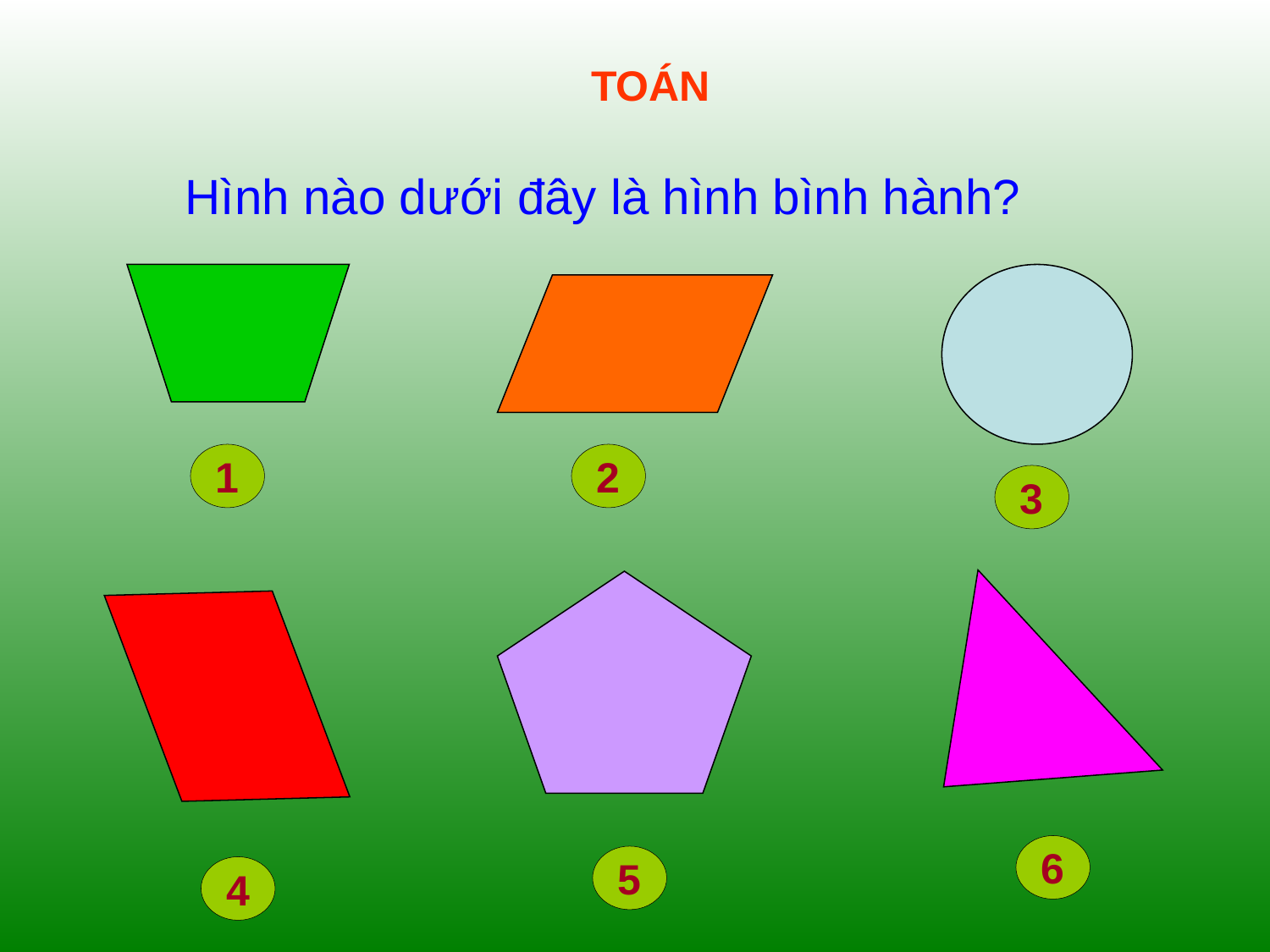

TOÁN
Hình nào dưới đây là hình bình hành?

1
2
3

6
5
4